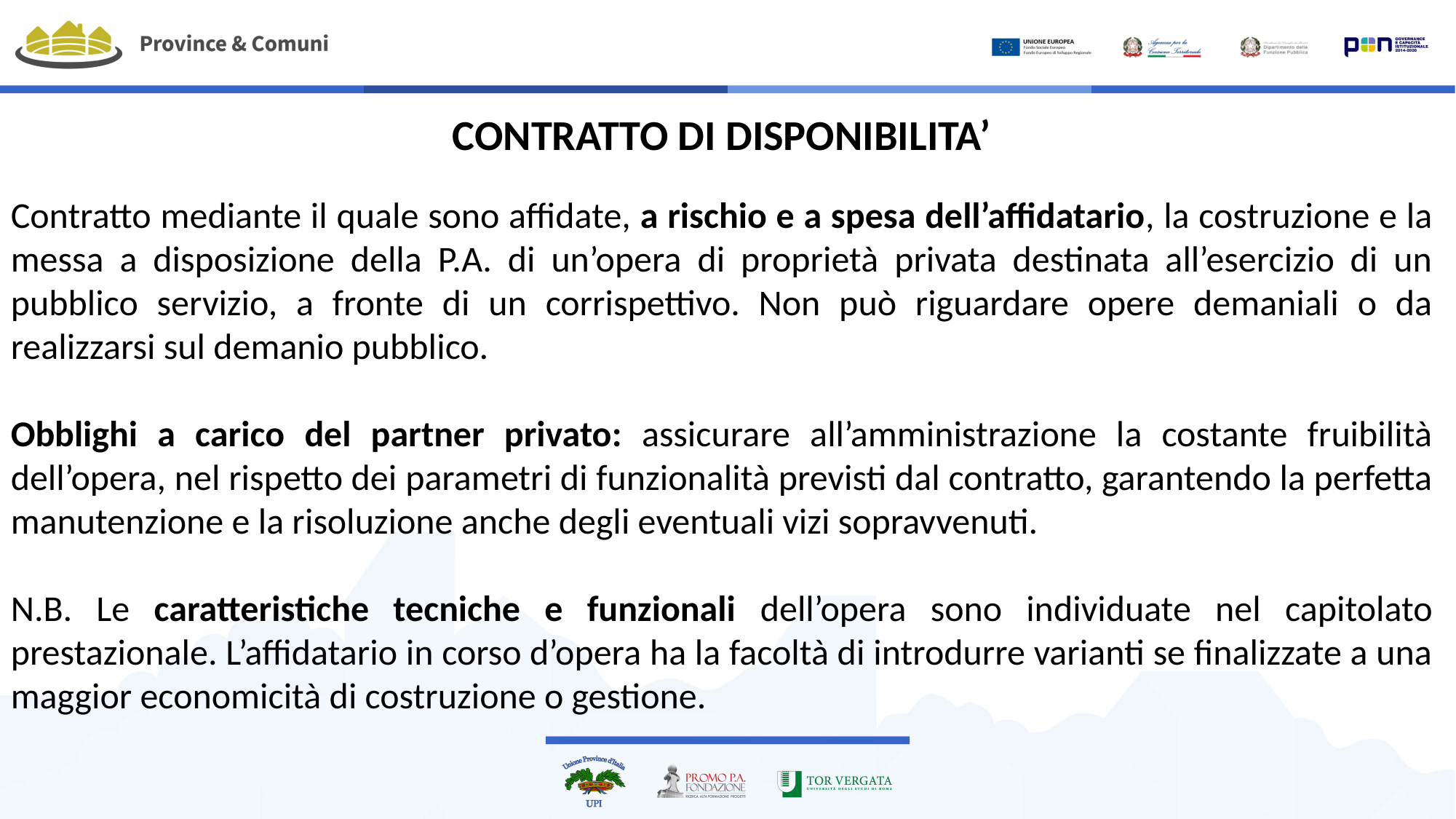

CONTRATTO DI DISPONIBILITA’

Contratto mediante il quale sono affidate, a rischio e a spesa dell’affidatario, la costruzione e la messa a disposizione della P.A. di un’opera di proprietà privata destinata all’esercizio di un pubblico servizio, a fronte di un corrispettivo. Non può riguardare opere demaniali o da realizzarsi sul demanio pubblico.

Obblighi a carico del partner privato: assicurare all’amministrazione la costante fruibilità dell’opera, nel rispetto dei parametri di funzionalità previsti dal contratto, garantendo la perfetta manutenzione e la risoluzione anche degli eventuali vizi sopravvenuti.

N.B. Le caratteristiche tecniche e funzionali dell’opera sono individuate nel capitolato prestazionale. L’affidatario in corso d’opera ha la facoltà di introdurre varianti se finalizzate a una maggior economicità di costruzione o gestione.